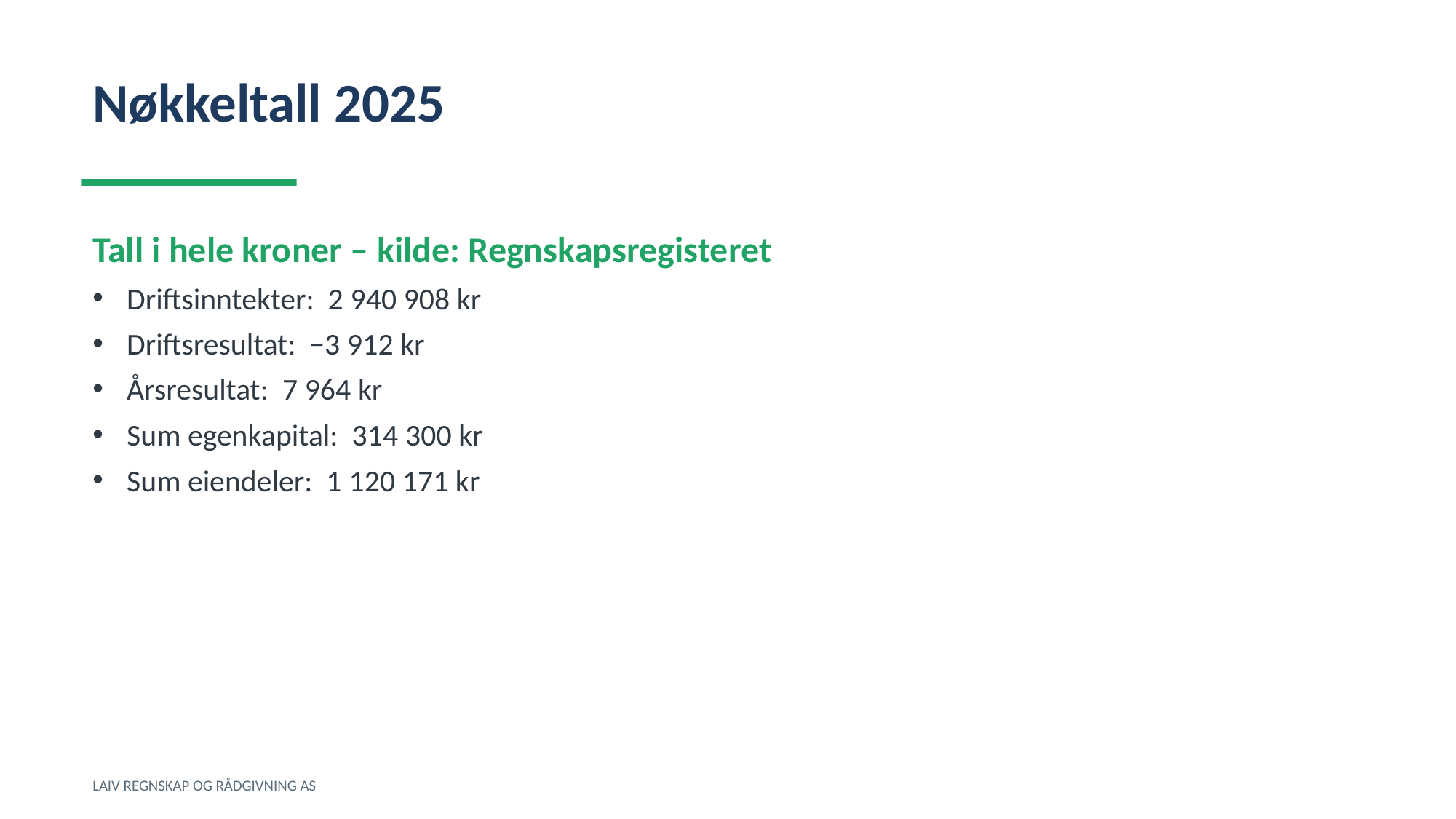

Nøkkeltall 2025

Tall i hele kroner – kilde: Regnskapsregisteret
Driftsinntekter:  2 940 908 kr
Driftsresultat:  −3 912 kr
Årsresultat:  7 964 kr
Sum egenkapital:  314 300 kr
Sum eiendeler:  1 120 171 kr
LAIV REGNSKAP OG RÅDGIVNING AS